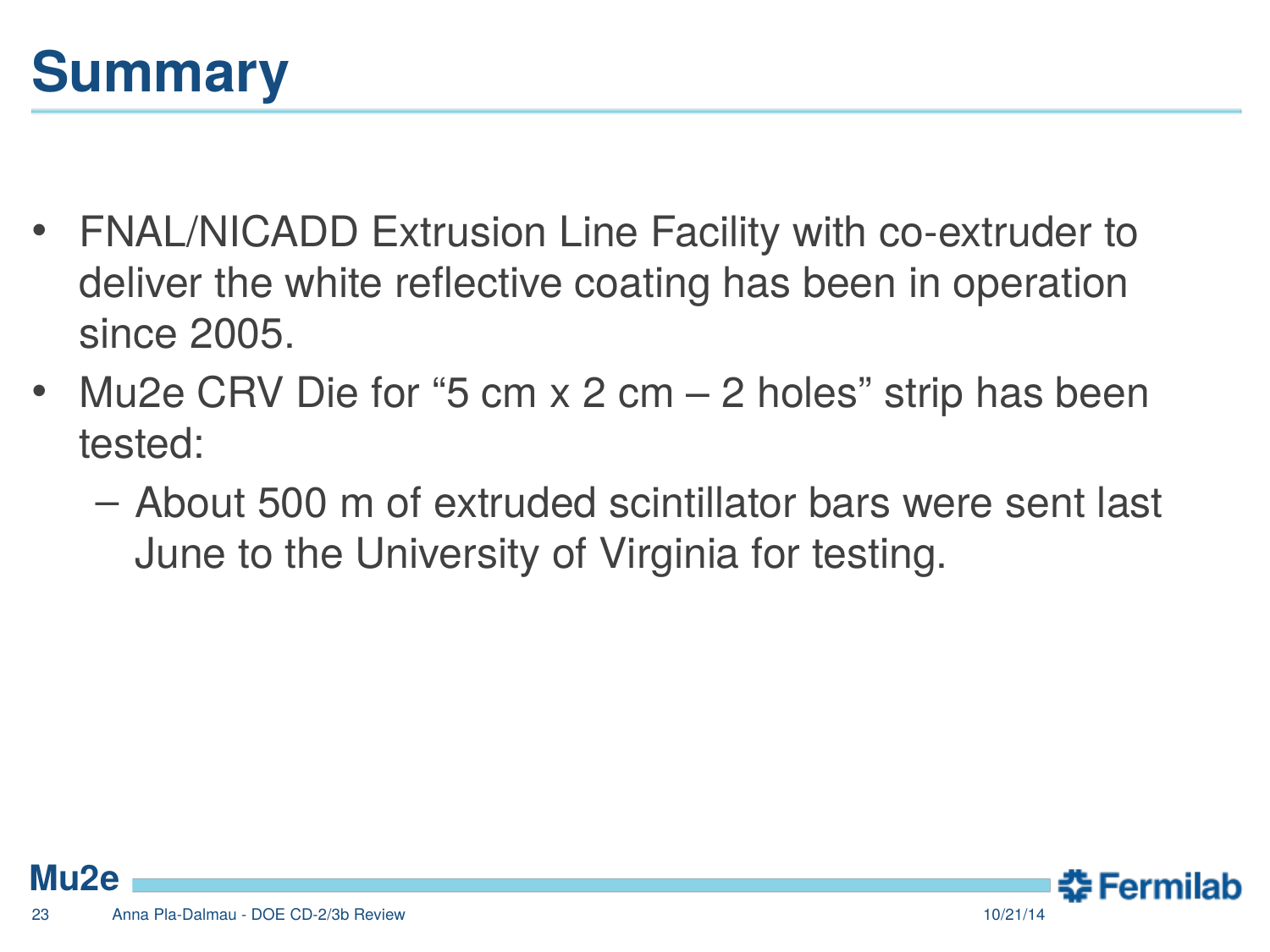

# Summary

FNAL/NICADD Extrusion Line Facility with co-extruder to deliver the white reflective coating has been in operation since 2005.
Mu2e CRV Die for “5 cm x 2 cm – 2 holes” strip has been tested:
About 500 m of extruded scintillator bars were sent last June to the University of Virginia for testing.

23
Anna Pla-Dalmau - DOE CD-2/3b Review
10/21/14